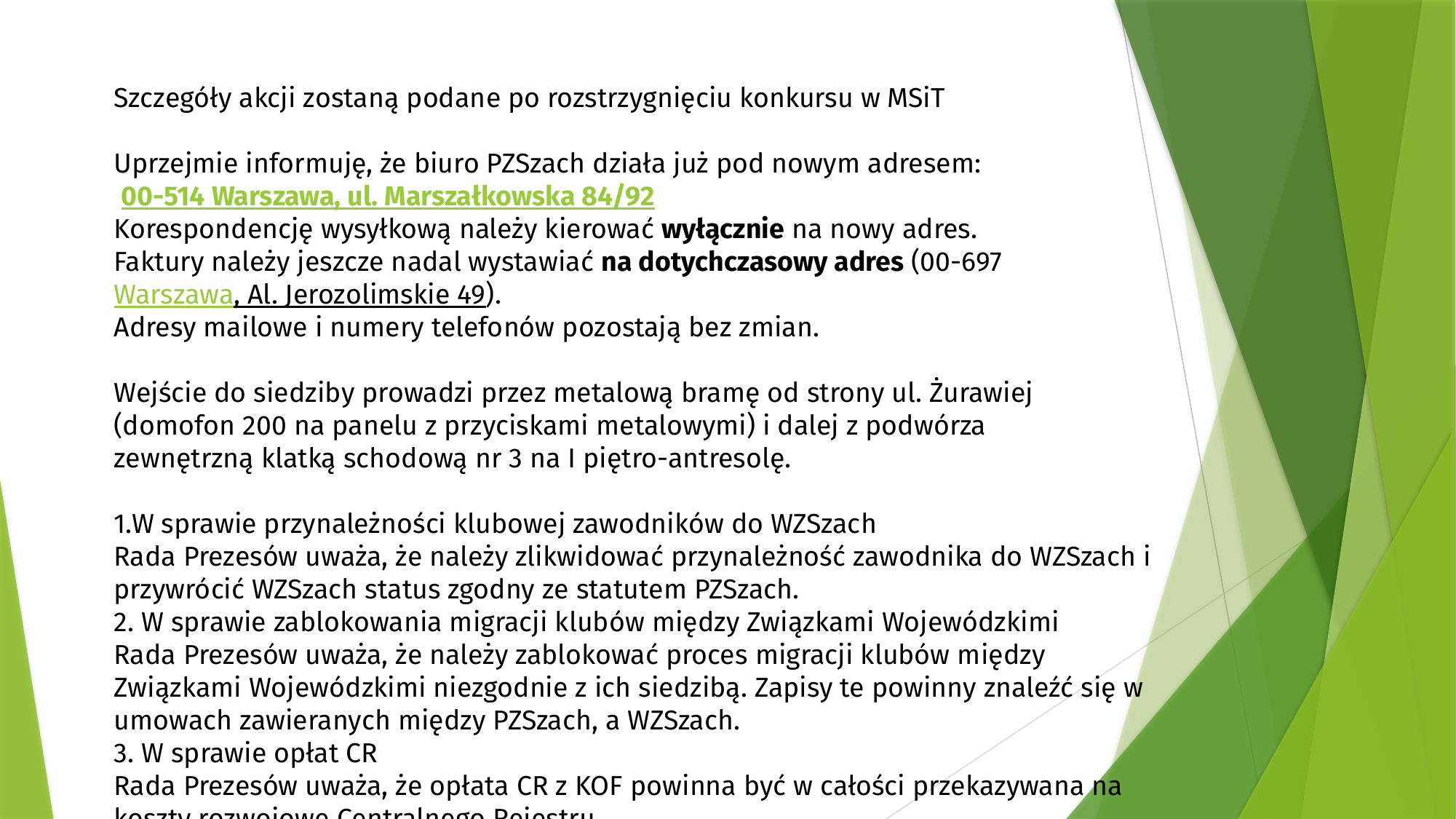

Szczegóły akcji zostaną podane po rozstrzygnięciu konkursu w MSiT

Uprzejmie informuję, że biuro PZSzach działa już pod nowym adresem:
 00-514 Warszawa, ul. Marszałkowska 84/92
Korespondencję wysyłkową należy kierować wyłącznie na nowy adres.
Faktury należy jeszcze nadal wystawiać na dotychczasowy adres (00-697
Warszawa, Al. Jerozolimskie 49).
Adresy mailowe i numery telefonów pozostają bez zmian.

Wejście do siedziby prowadzi przez metalową bramę od strony ul. Żurawiej
(domofon 200 na panelu z przyciskami metalowymi) i dalej z podwórza
zewnętrzną klatką schodową nr 3 na I piętro-antresolę.

1.W sprawie przynależności klubowej zawodników do WZSzach
Rada Prezesów uważa, że należy zlikwidować przynależność zawodnika do WZSzach i
przywrócić WZSzach status zgodny ze statutem PZSzach.
2. W sprawie zablokowania migracji klubów między Związkami Wojewódzkimi
Rada Prezesów uważa, że należy zablokować proces migracji klubów między
Związkami Wojewódzkimi niezgodnie z ich siedzibą. Zapisy te powinny znaleźć się w
umowach zawieranych między PZSzach, a WZSzach.
3. W sprawie opłat CR
Rada Prezesów uważa, że opłata CR z KOF powinna być w całości przekazywana na
koszty rozwojowe Centralnego Rejestru.